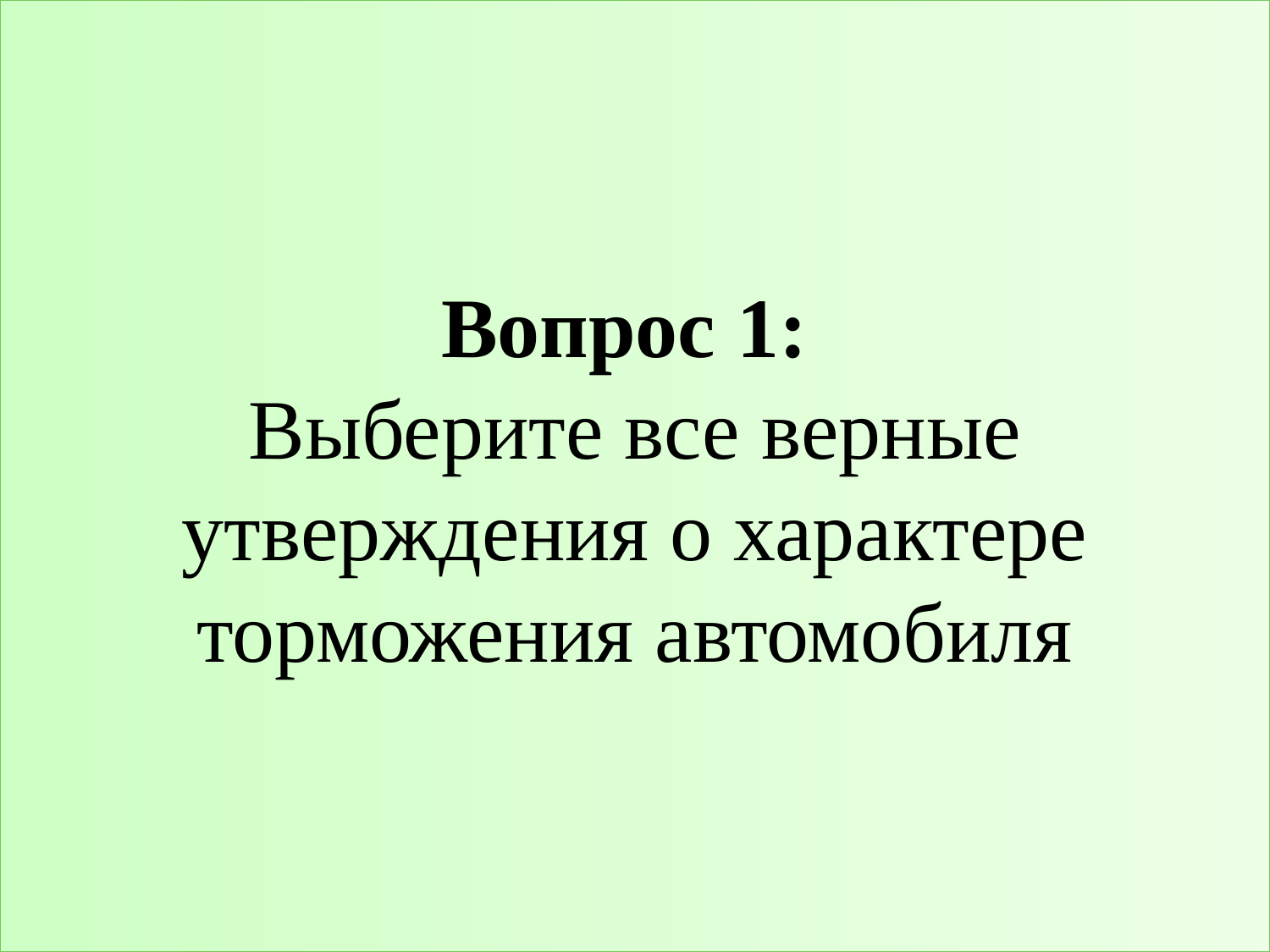

# Вопрос 1: Выберите все верные утверждения о характере торможения автомобиля